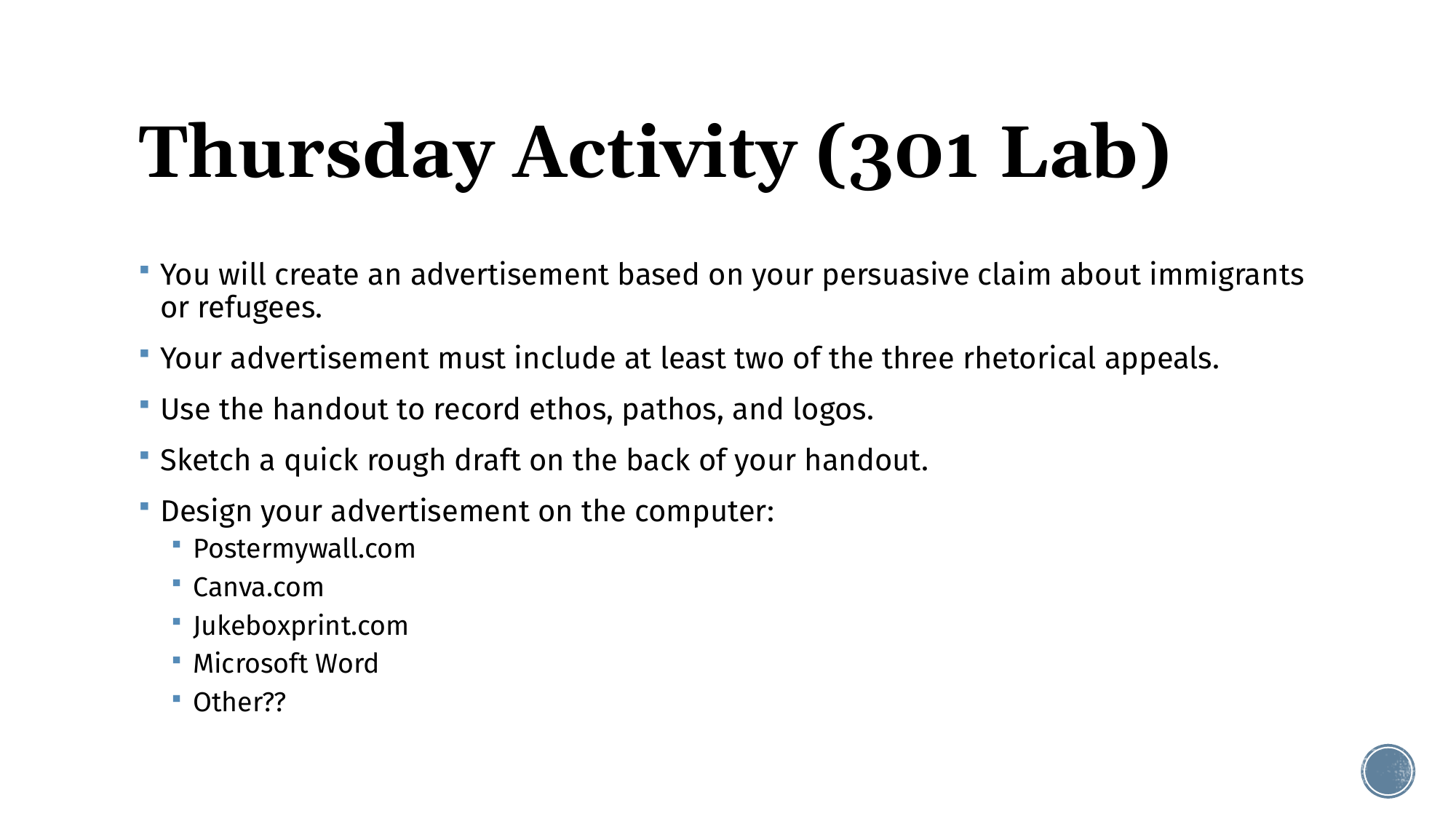

# Thursday Activity (301 Lab)
You will create an advertisement based on your persuasive claim about immigrants or refugees.
Your advertisement must include at least two of the three rhetorical appeals.
Use the handout to record ethos, pathos, and logos.
Sketch a quick rough draft on the back of your handout.
Design your advertisement on the computer:
Postermywall.com
Canva.com
Jukeboxprint.com
Microsoft Word
Other??